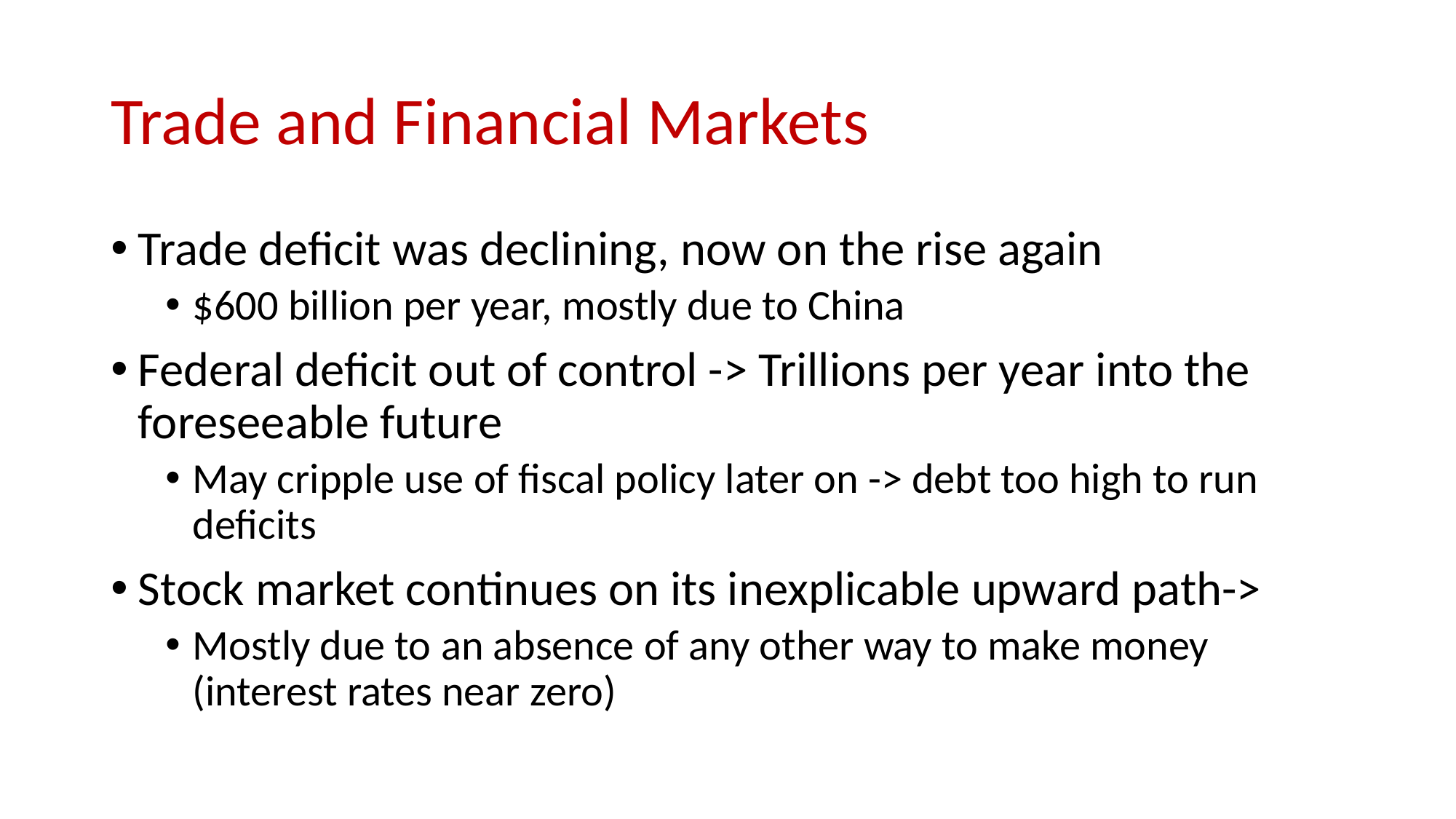

# Trade and Financial Markets
Trade deficit was declining, now on the rise again
$600 billion per year, mostly due to China
Federal deficit out of control -> Trillions per year into the foreseeable future
May cripple use of fiscal policy later on -> debt too high to run deficits
Stock market continues on its inexplicable upward path->
Mostly due to an absence of any other way to make money (interest rates near zero)